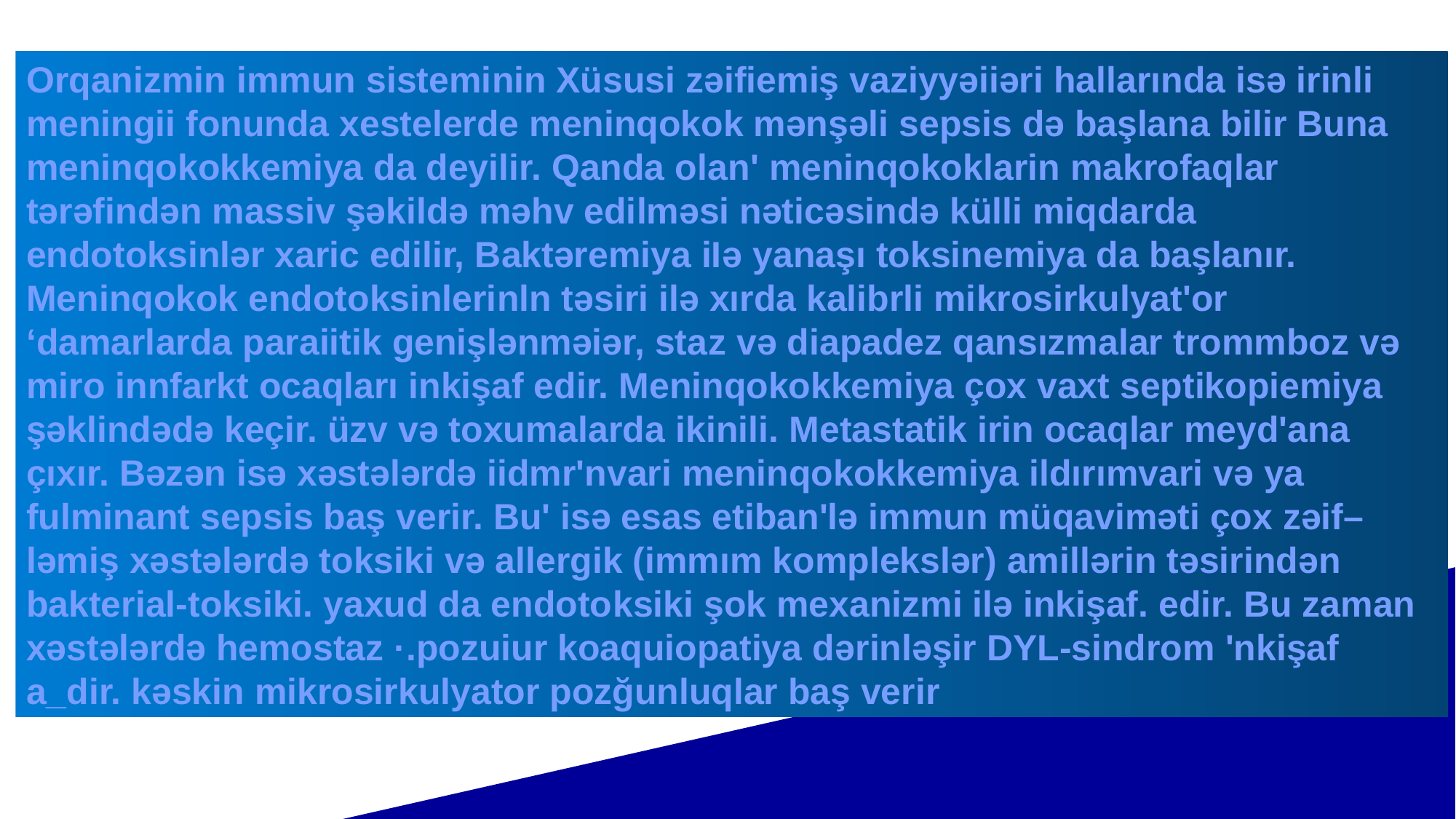

Orqanizmin immun sisteminin Xüsusi zəifiemiş vaziyyəiiəri hallarında isə irinli meningii fonunda xestelerde meninqokok mənşəli sepsis də başlana bilir Buna meninqokokkemiya da deyilir. Qanda olan' meninqokoklarin makrofaqlar tərəfindən massiv şəkildə məhv edilməsi nəticəsində külli miqdarda endotoksinlər xaric edilir, Baktəremiya iIə yanaşı toksinemiya da başlanır. Meninqokok endotoksinlerinln təsiri ilə xırda kalibrli mikrosirkulyat'or ‘damarlarda paraiitik genişlənməiər, staz və diapadez qansızmalar trommboz və miro innfarkt ocaqları inkişaf edir. Meninqokokkemiya çox vaxt septikopiemiya şəklindədə keçir. üzv və toxumalarda ikinili. Metastatik irin ocaqlar meyd'ana çıxır. Bəzən isə xəstələrdə iidmr'nvari meninqokokkemiya ildırımvari və ya fulminant sepsis baş verir. Bu' isə esas etiban'lə immun müqaviməti çox zəif– ləmiş xəstələrdə toksiki və allergik (immım komplekslər) amillərin təsirindən bakterial-toksiki. yaxud da endotoksiki şok mexanizmi ilə inkişaf. edir. Bu zaman xəstələrdə hemostaz ·.pozuiur koaquiopatiya dərinləşir DYL-sindrom 'nkişaf a_dir. kəskin mikrosirkulyator pozğunluqlar baş verir